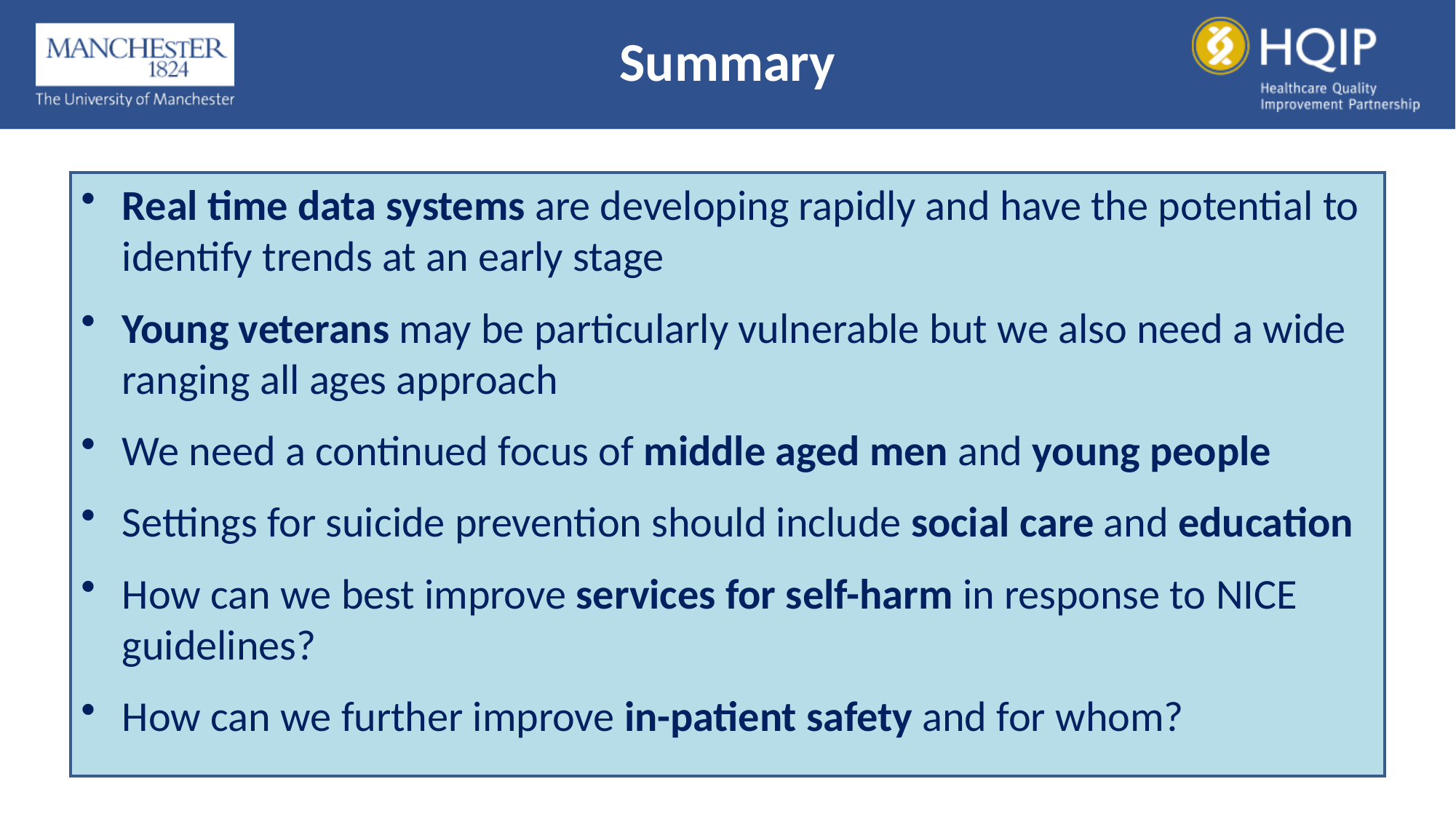

Summary
Real time data systems are developing rapidly and have the potential to identify trends at an early stage
Young veterans may be particularly vulnerable but we also need a wide ranging all ages approach
We need a continued focus of middle aged men and young people
Settings for suicide prevention should include social care and education
How can we best improve services for self-harm in response to NICE guidelines?
How can we further improve in-patient safety and for whom?